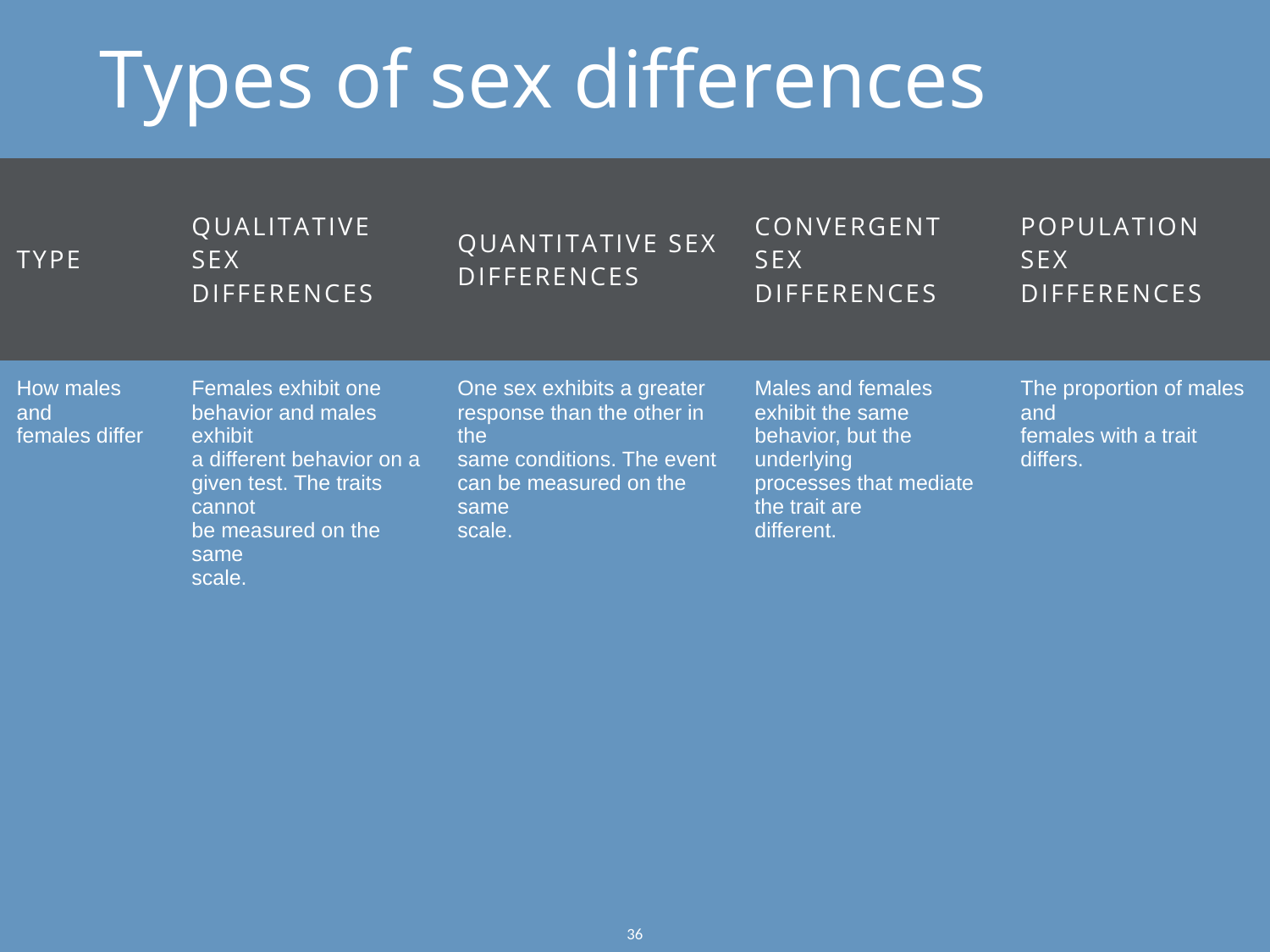

Types of sex differences

| Type | Qualitative sex differences | Quantitative sex differences | Convergent sex differences | Population sex differences |
| --- | --- | --- | --- | --- |
| How males and females differ | Females exhibit one behavior and males exhibit a different behavior on a given test. The traits cannot be measured on the same scale. | One sex exhibits a greater response than the other in the same conditions. The event can be measured on the same scale. | Males and females exhibit the same behavior, but the underlying processes that mediate the trait are different. | The proportion of males and females with a trait differs. |
36